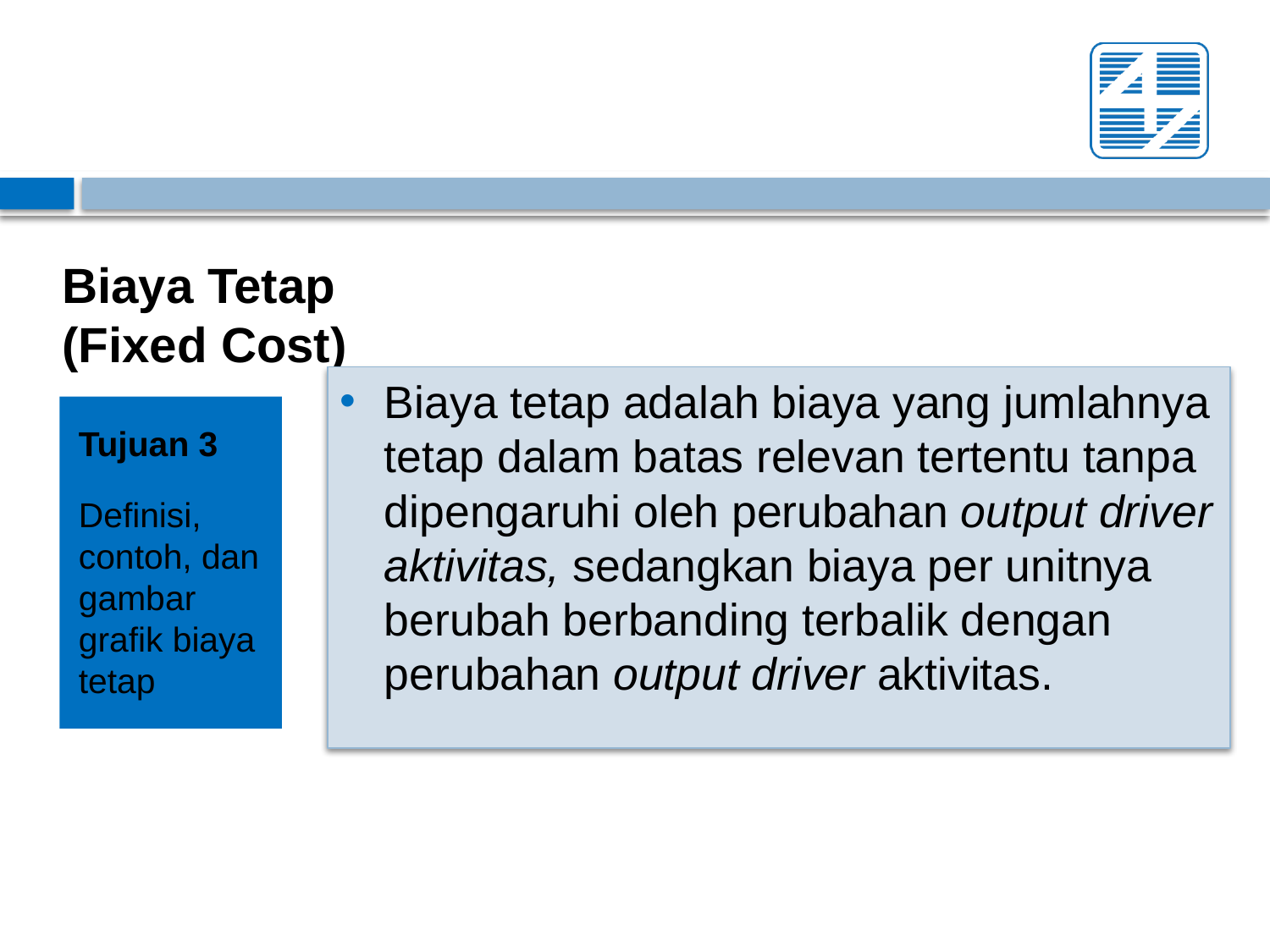

Biaya Tetap
(Fixed Cost)
Biaya tetap adalah biaya yang jumlahnya tetap dalam batas relevan tertentu tanpa dipengaruhi oleh perubahan output driver aktivitas, sedangkan biaya per unitnya berubah berbanding terbalik dengan perubahan output driver aktivitas.
Tujuan 3
Definisi, contoh, dan gambar grafik biaya tetap